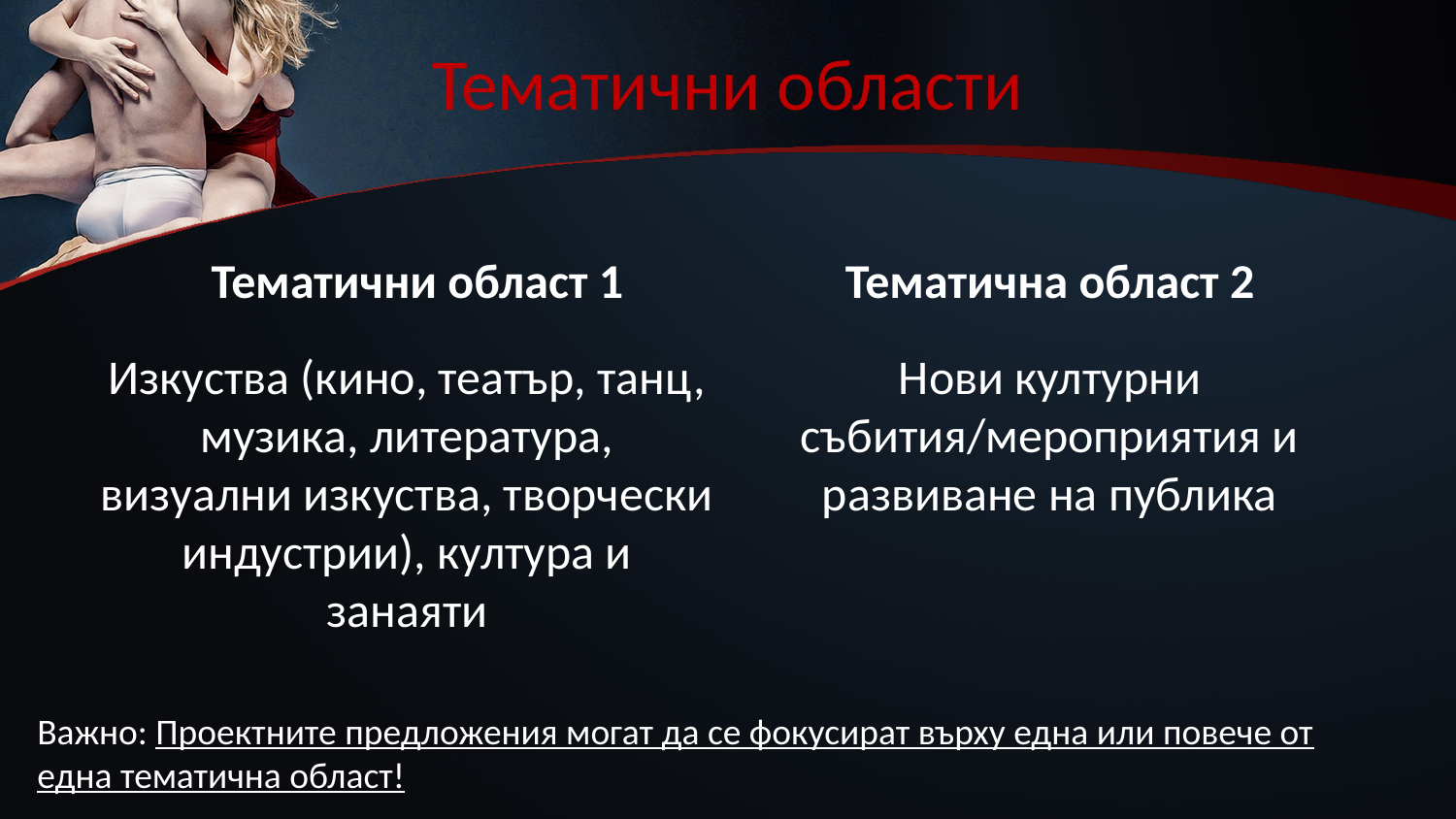

# Тематични области
Тематични област 1
Тематична област 2
Изкуства (кино, театър, танц, музика, литература, визуални изкуства, творчески индустрии), култура и занaяти
Нови културни събития/мероприятия и развиване на публика
Важно: Проектните предложения могат да се фокусират върху една или повече от една тематична област!